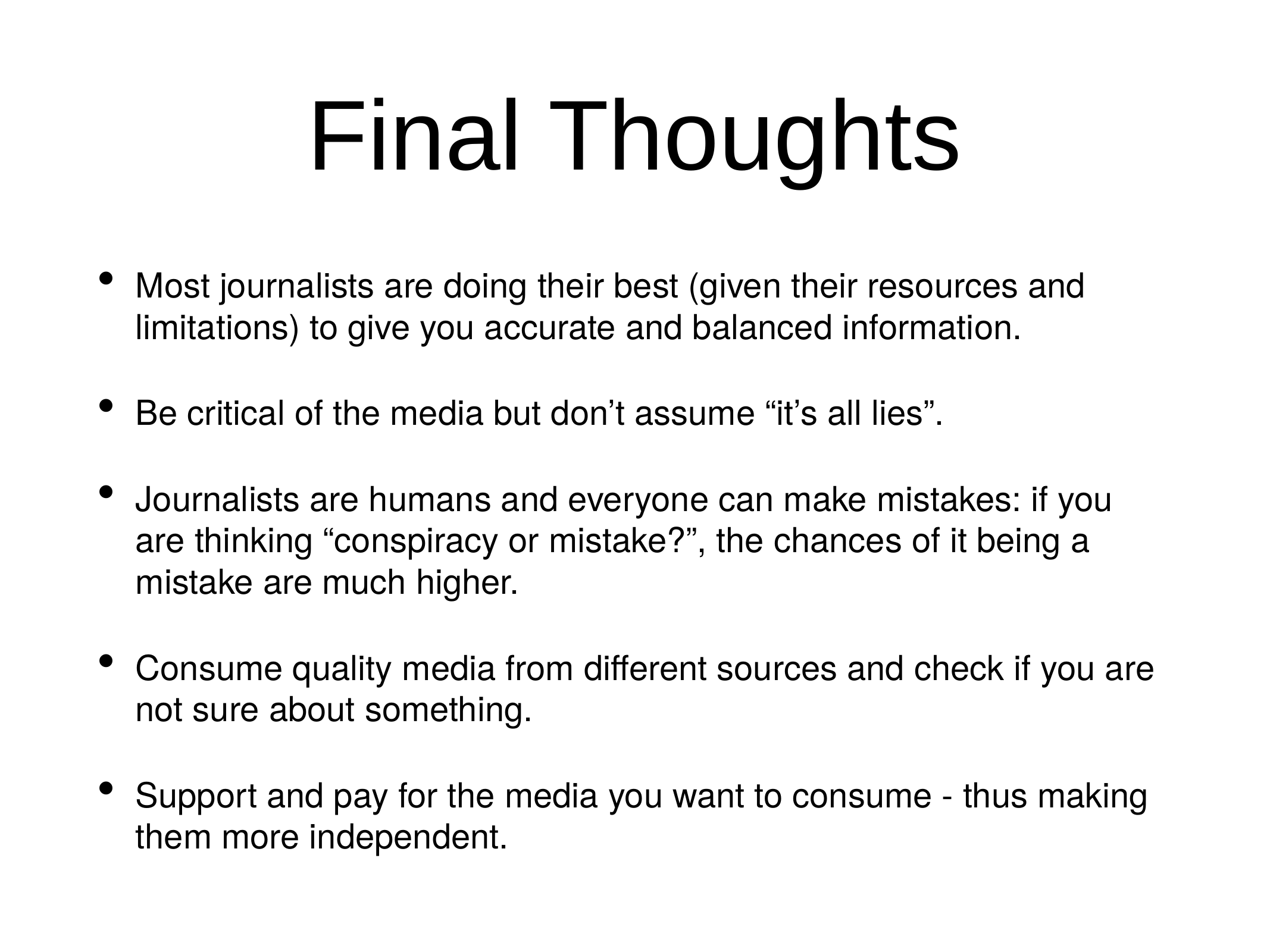

# Final Thoughts
Most journalists are doing their best (given their resources and limitations) to give you accurate and balanced information.
Be critical of the media but don’t assume “it’s all lies”.
Journalists are humans and everyone can make mistakes: if you are thinking “conspiracy or mistake?”, the chances of it being a mistake are much higher.
Consume quality media from different sources and check if you are not sure about something.
Support and pay for the media you want to consume - thus making them more independent.